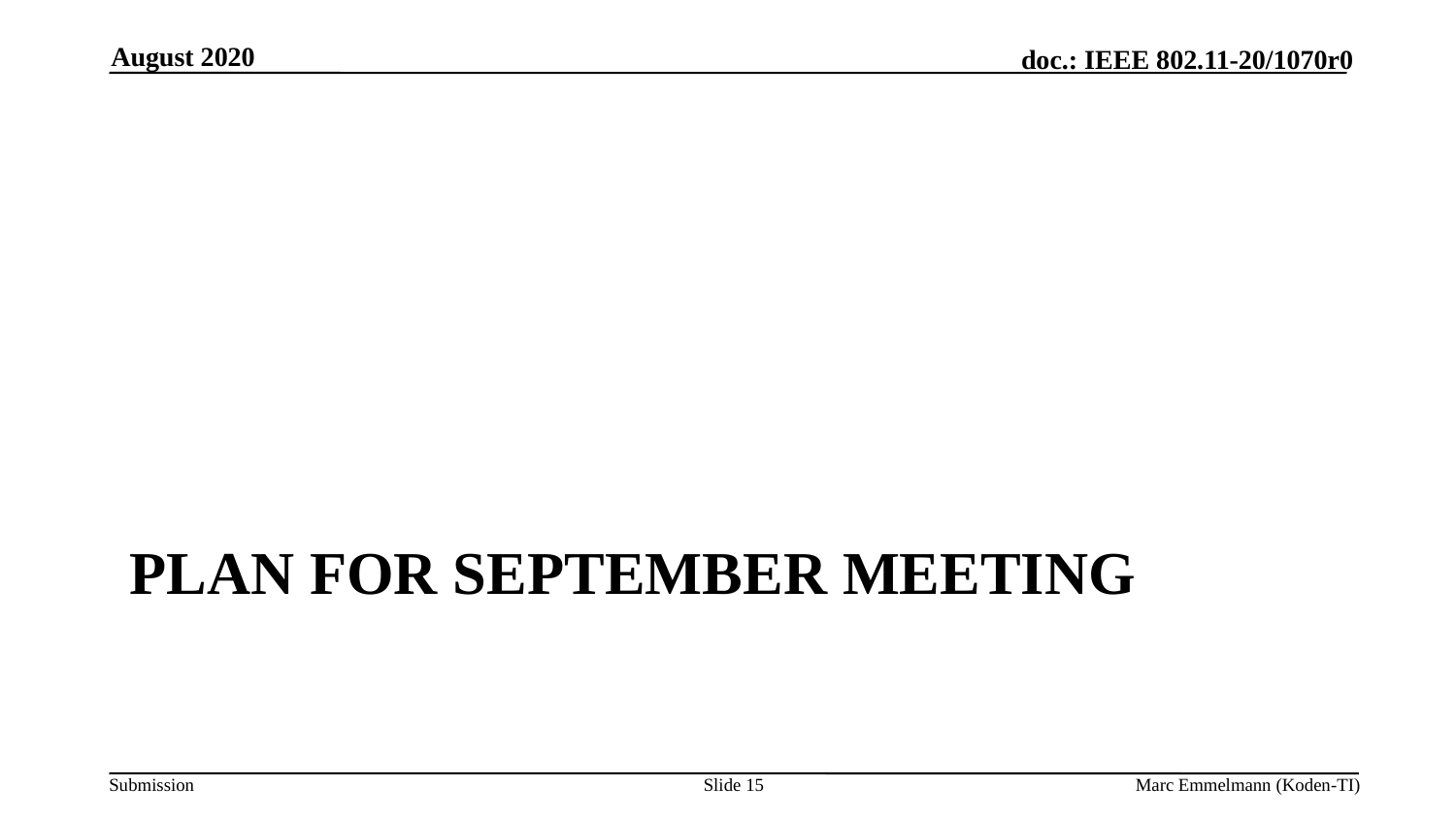

August 2020

# Plan for September meeting
Slide 15
Marc Emmelmann (Koden-TI)